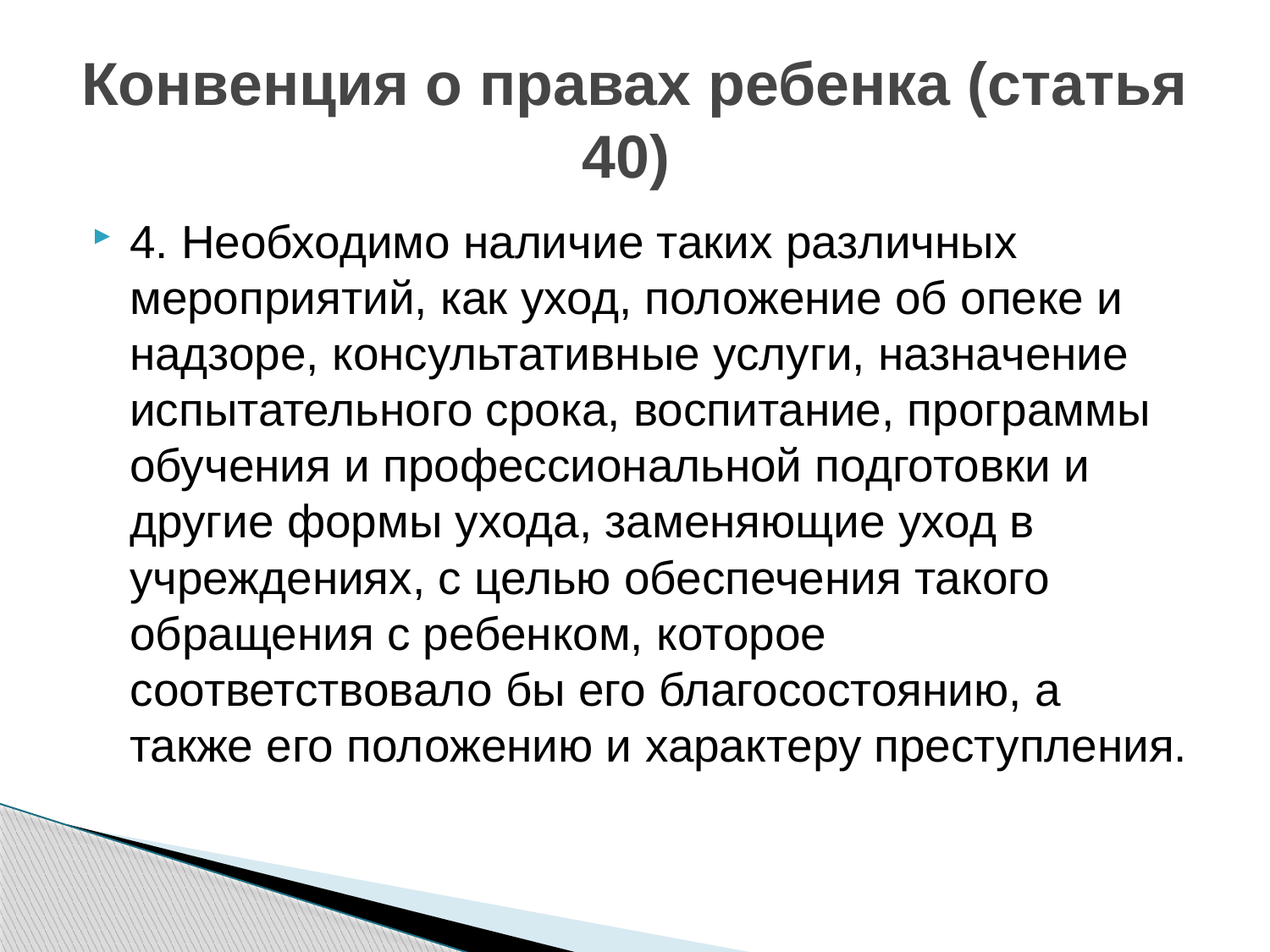

# Конвенция о правах ребенка (статья 40)
4. Необходимо наличие таких различных мероприятий, как уход, положение об опеке и надзоре, консультативные услуги, назначение испытательного срока, воспитание, программы обучения и профессиональной подготовки и другие формы ухода, заменяющие уход в учреждениях, с целью обеспечения такого обращения с ребенком, которое соответствовало бы его благосостоянию, а также его положению и характеру преступления.